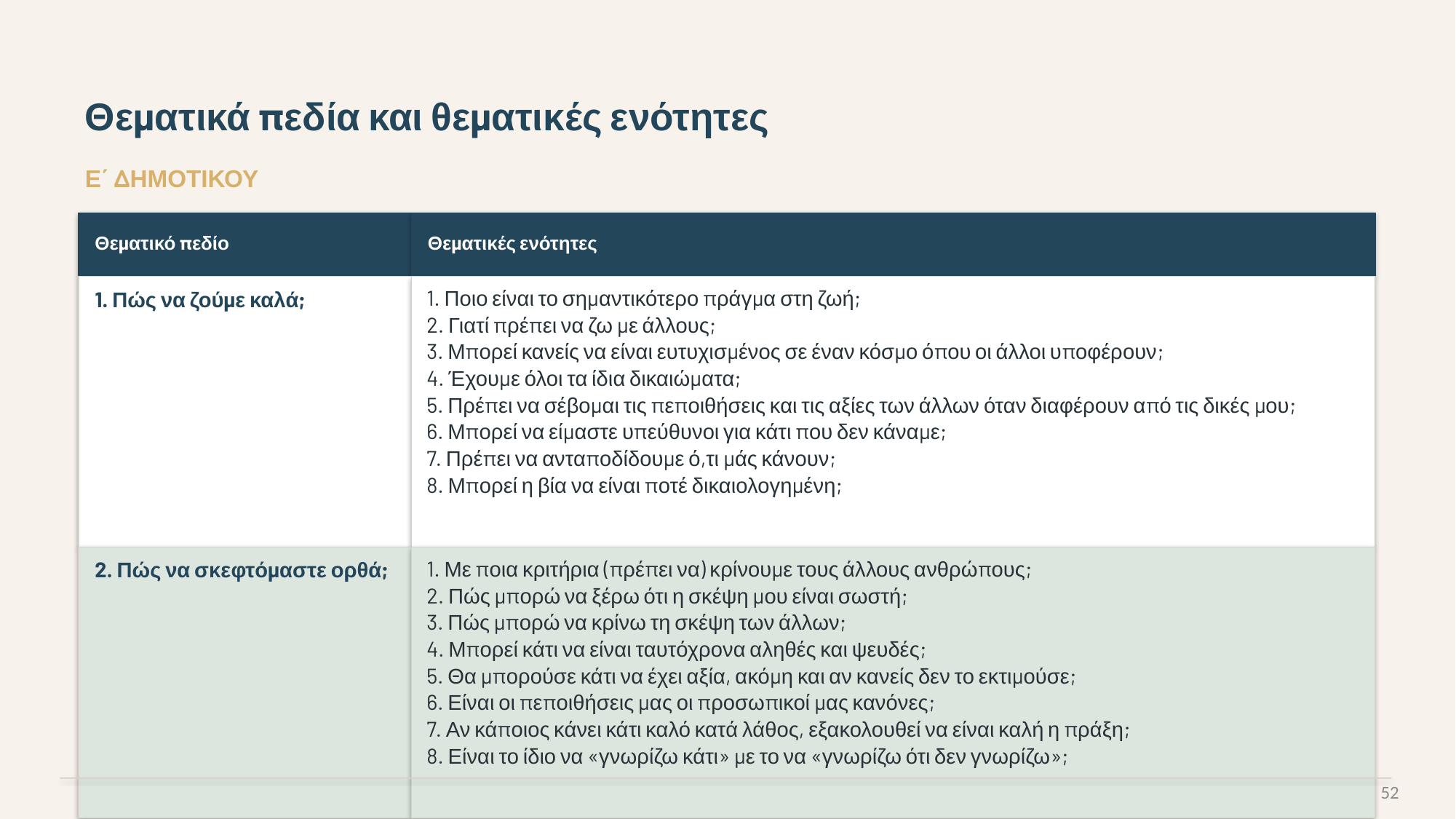

Θεματικά πεδία και θεματικές ενότητες
Ε΄ ΔΗΜΟΤΙΚΟΥ

Θεματικό πεδίο
Θεματικές ενότητες

1. Ποιο είναι το σημαντικότερο πράγμα στη ζωή;
2. Γιατί πρέπει να ζω με άλλους;
3. Μπορεί κανείς να είναι ευτυχισμένος σε έναν κόσμο όπου οι άλλοι υποφέρουν;
4. Έχουμε όλοι τα ίδια δικαιώματα;
5. Πρέπει να σέβομαι τις πεποιθήσεις και τις αξίες των άλλων όταν διαφέρουν από τις δικές μου;
6. Μπορεί να είμαστε υπεύθυνοι για κάτι που δεν κάναμε;
7. Πρέπει να ανταποδίδουμε ό,τι μάς κάνουν;
8. Μπορεί η βία να είναι ποτέ δικαιολογημένη;
1. Πώς να ζούμε καλά;

1. Με ποια κριτήρια (πρέπει να) κρίνουμε τους άλλους ανθρώπους;
2. Πώς μπορώ να ξέρω ότι η σκέψη μου είναι σωστή;
3. Πώς μπορώ να κρίνω τη σκέψη των άλλων;
4. Μπορεί κάτι να είναι ταυτόχρονα αληθές και ψευδές;
5. Θα μπορούσε κάτι να έχει αξία, ακόμη και αν κανείς δεν το εκτιμούσε;
6. Είναι οι πεποιθήσεις μας οι προσωπικοί μας κανόνες;
7. Αν κάποιος κάνει κάτι καλό κατά λάθος, εξακολουθεί να είναι καλή η πράξη;
8. Είναι το ίδιο να «γνωρίζω κάτι» με το να «γνωρίζω ότι δεν γνωρίζω»;
2. Πώς να σκεφτόμαστε ορθά;
52